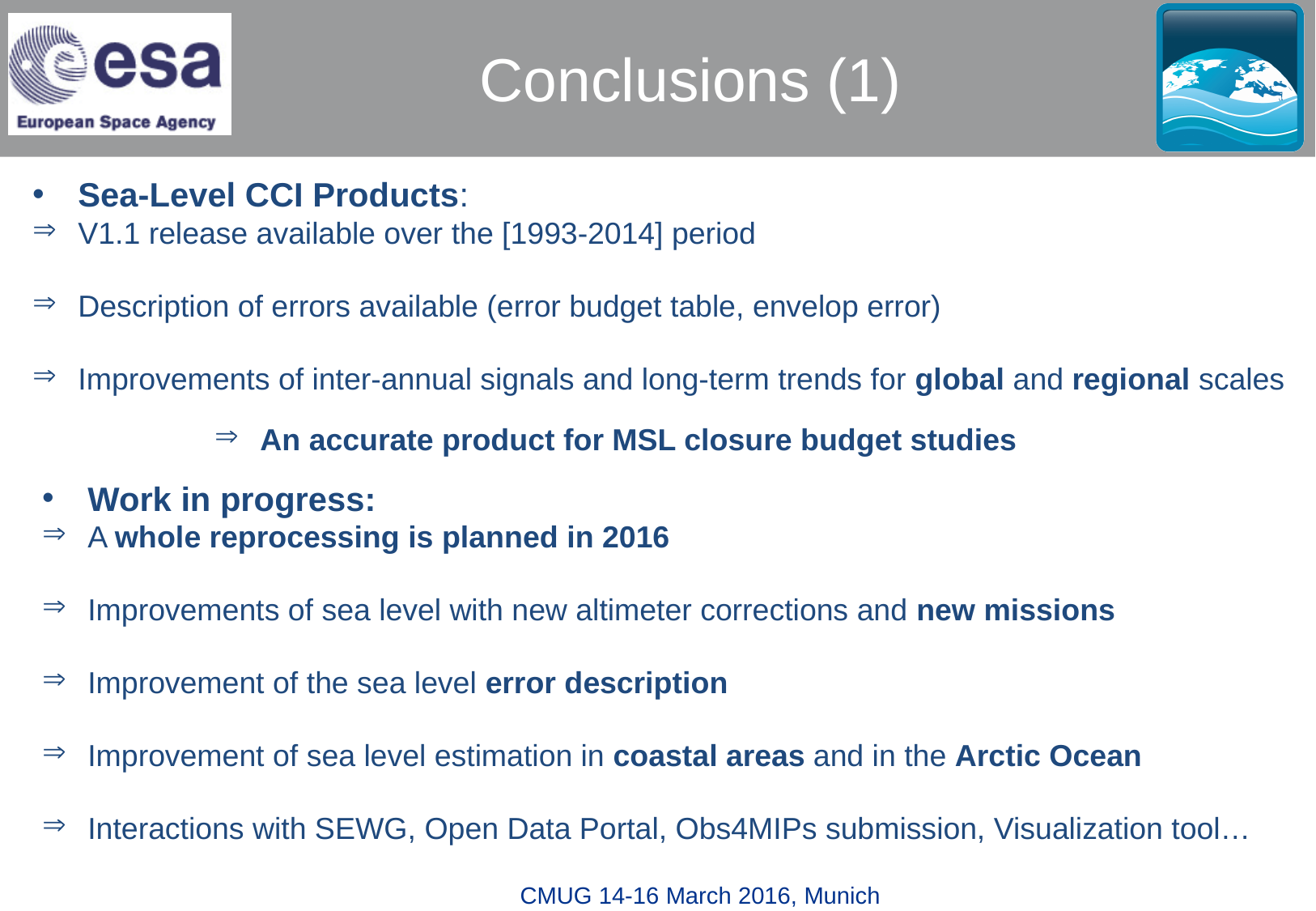

Conclusions (1)
Sea-Level CCI Products:
V1.1 release available over the [1993-2014] period

Description of errors available (error budget table, envelop error)

Improvements of inter-annual signals and long-term trends for global and regional scales

An accurate product for MSL closure budget studies
Work in progress:
A whole reprocessing is planned in 2016

Improvements of sea level with new altimeter corrections and new missions

Improvement of the sea level error description

Improvement of sea level estimation in coastal areas and in the Arctic Ocean

Interactions with SEWG, Open Data Portal, Obs4MIPs submission, Visualization tool…